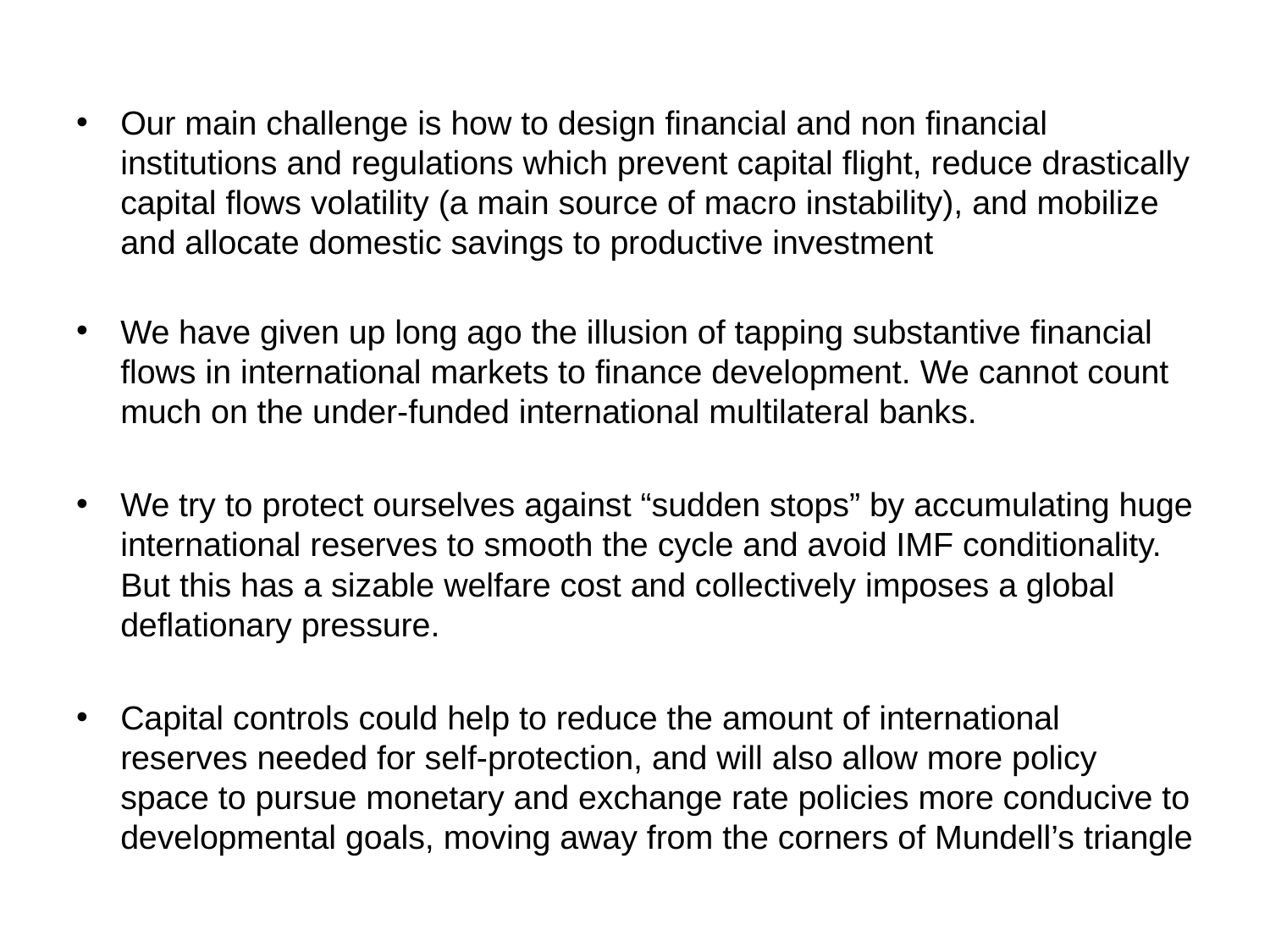

Our main challenge is how to design financial and non financial institutions and regulations which prevent capital flight, reduce drastically capital flows volatility (a main source of macro instability), and mobilize and allocate domestic savings to productive investment

We have given up long ago the illusion of tapping substantive financial flows in international markets to finance development. We cannot count much on the under-funded international multilateral banks.

We try to protect ourselves against “sudden stops” by accumulating huge international reserves to smooth the cycle and avoid IMF conditionality. But this has a sizable welfare cost and collectively imposes a global deflationary pressure.

Capital controls could help to reduce the amount of international reserves needed for self-protection, and will also allow more policy space to pursue monetary and exchange rate policies more conducive to developmental goals, moving away from the corners of Mundell’s triangle